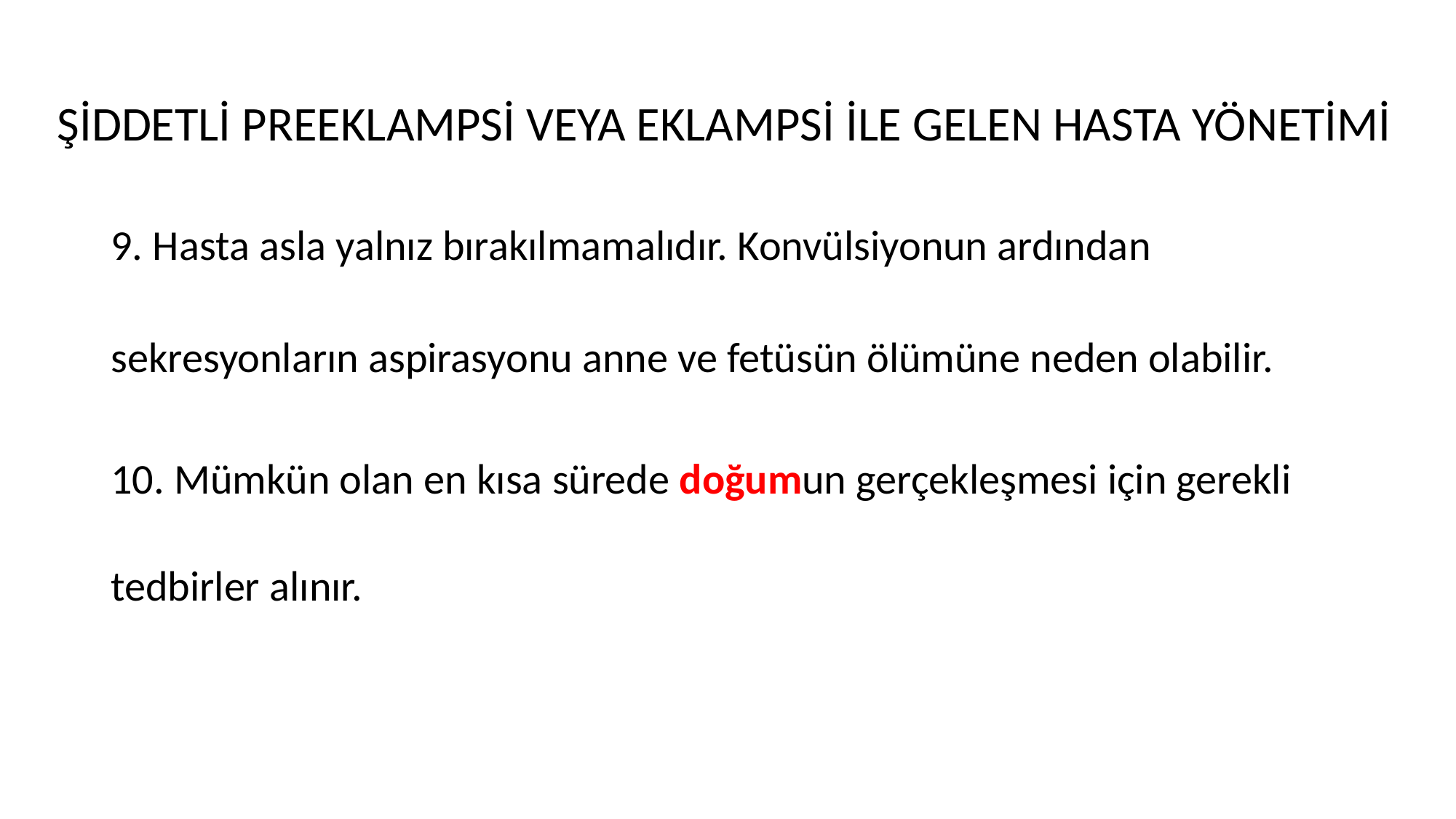

# ŞİDDETLİ PREEKLAMPSİ VEYA EKLAMPSİ İLE GELEN HASTA YÖNETİMİ
9. Hasta asla yalnız bırakılmamalıdır. Konvülsiyonun ardından
sekresyonların aspirasyonu anne ve fetüsün ölümüne neden olabilir.

10. Mümkün olan en kısa sürede doğumun gerçekleşmesi için gerekli
tedbirler alınır.